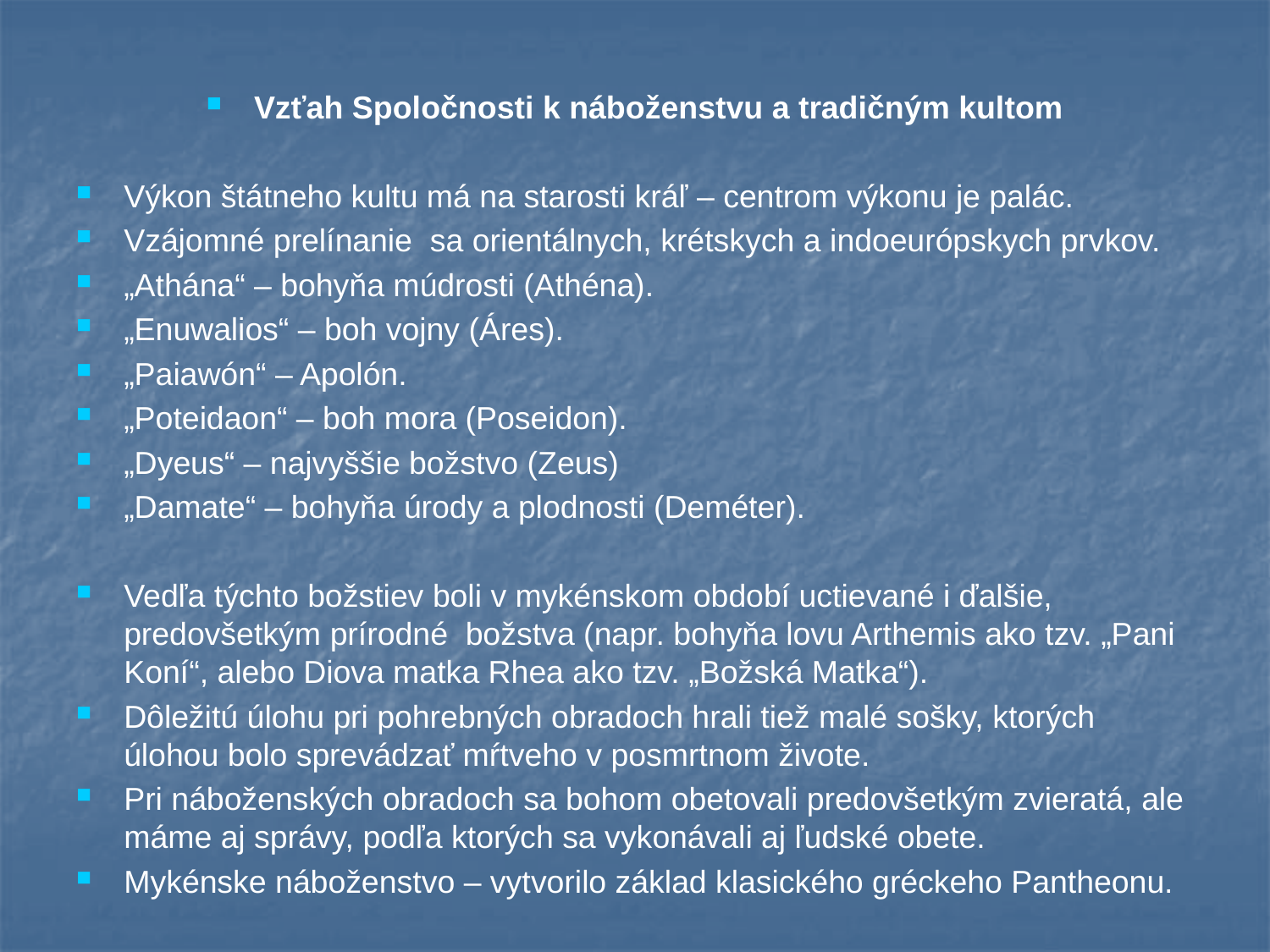

Vzťah Spoločnosti k náboženstvu a tradičným kultom

Výkon štátneho kultu má na starosti kráľ – centrom výkonu je palác.
Vzájomné prelínanie  sa orientálnych, krétskych a indoeurópskych prvkov.
„Athána“ – bohyňa múdrosti (Athéna).
„Enuwalios“ – boh vojny (Áres).
„Paiawón“ – Apolón.
„Poteidaon“ – boh mora (Poseidon).
„Dyeus“ – najvyššie božstvo (Zeus)
„Damate“ – bohyňa úrody a plodnosti (Deméter).

Vedľa týchto božstiev boli v mykénskom období uctievané i ďalšie, predovšetkým prírodné  božstva (napr. bohyňa lovu Arthemis ako tzv. „Pani Koní“, alebo Diova matka Rhea ako tzv. „Božská Matka“).
Dôležitú úlohu pri pohrebných obradoch hrali tiež malé sošky, ktorých úlohou bolo sprevádzať mŕtveho v posmrtnom živote.
Pri náboženských obradoch sa bohom obetovali predovšetkým zvieratá, ale máme aj správy, podľa ktorých sa vykonávali aj ľudské obete.
Mykénske náboženstvo – vytvorilo základ klasického gréckeho Pantheonu.